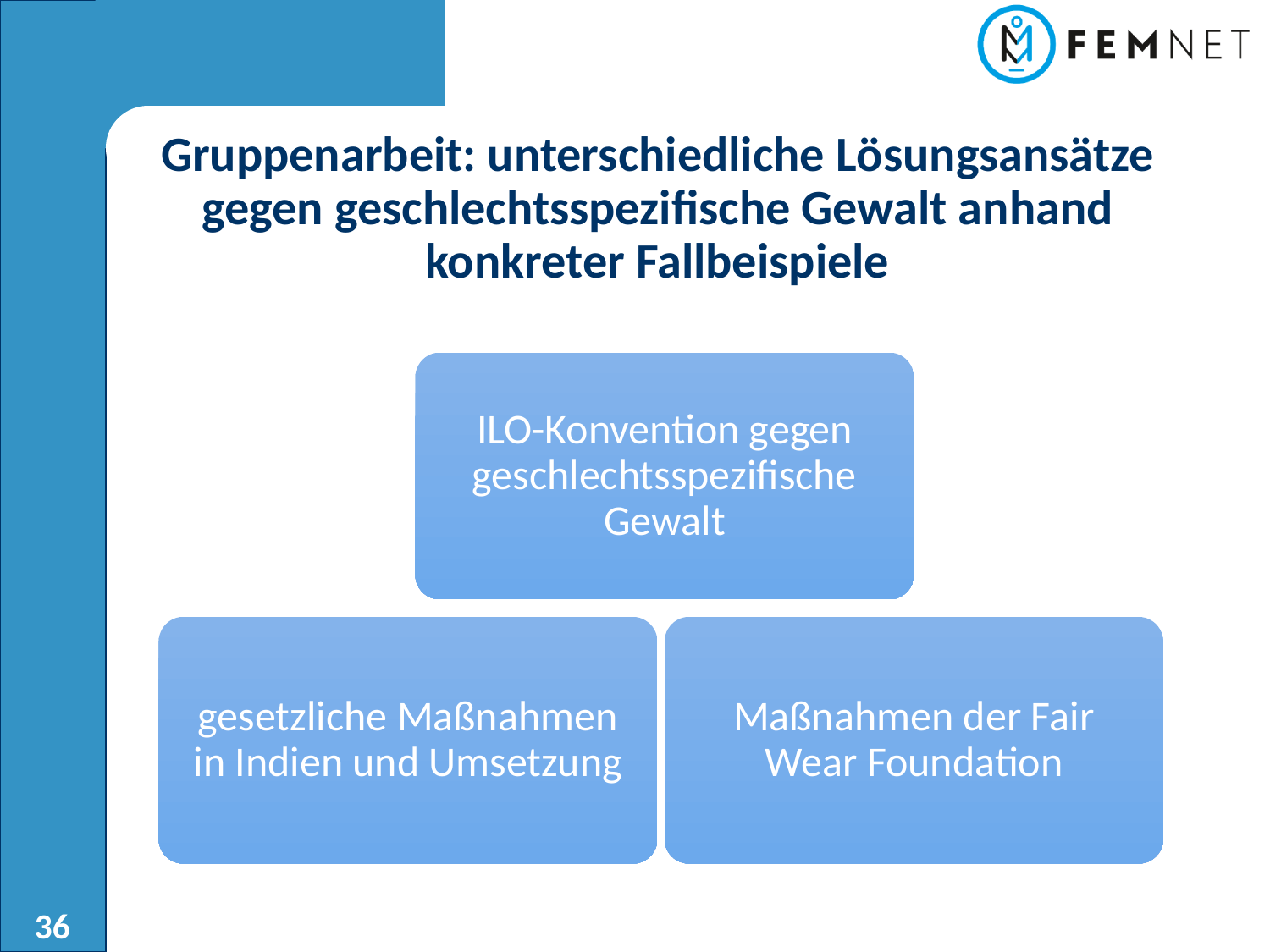

Gruppenarbeit: unterschiedliche Lösungsansätze gegen geschlechtsspezifische Gewalt anhand konkreter Fallbeispiele

ILO-Konvention gegen geschlechtsspezifische Gewalt

gesetzliche Maßnahmen in Indien und Umsetzung

Maßnahmen der Fair Wear Foundation
36